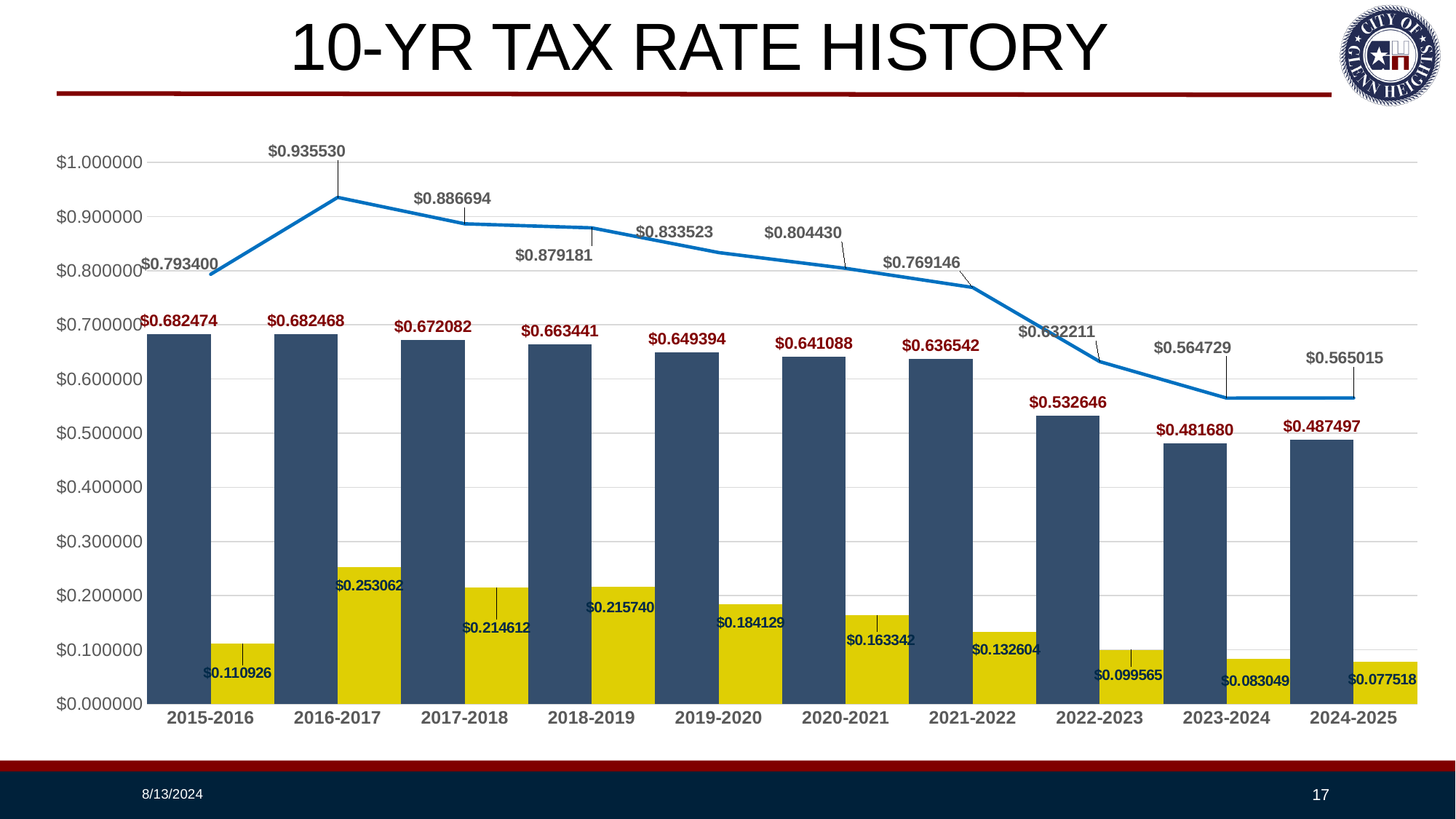

# 10-YR TAX RATE HISTORY

### Chart

| Category | M&O Rate | I&S Rate | Total TR |
|---|---|---|---|
| 2015-2016 | 0.682474 | 0.110926 | 0.7934 |
| 2016-2017 | 0.682468 | 0.253062 | 0.93553 |
| 2017-2018 | 0.6720822 | 0.214612 | 0.8866942 |
| 2018-2019 | 0.663441 | 0.21574 | 0.879181 |
| 2019-2020 | 0.649394 | 0.184129 | 0.833523 |
| 2020-2021 | 0.641088 | 0.163342 | 0.80443 |
| 2021-2022 | 0.636542 | 0.132604 | 0.7691460000000001 |
| 2022-2023 | 0.532646 | 0.099565 | 0.632211 |
| 2023-2024 | 0.48168 | 0.083049 | 0.564729 |
| 2024-2025 | 0.487497 | 0.077518 | 0.565015 |
8/13/2024
17